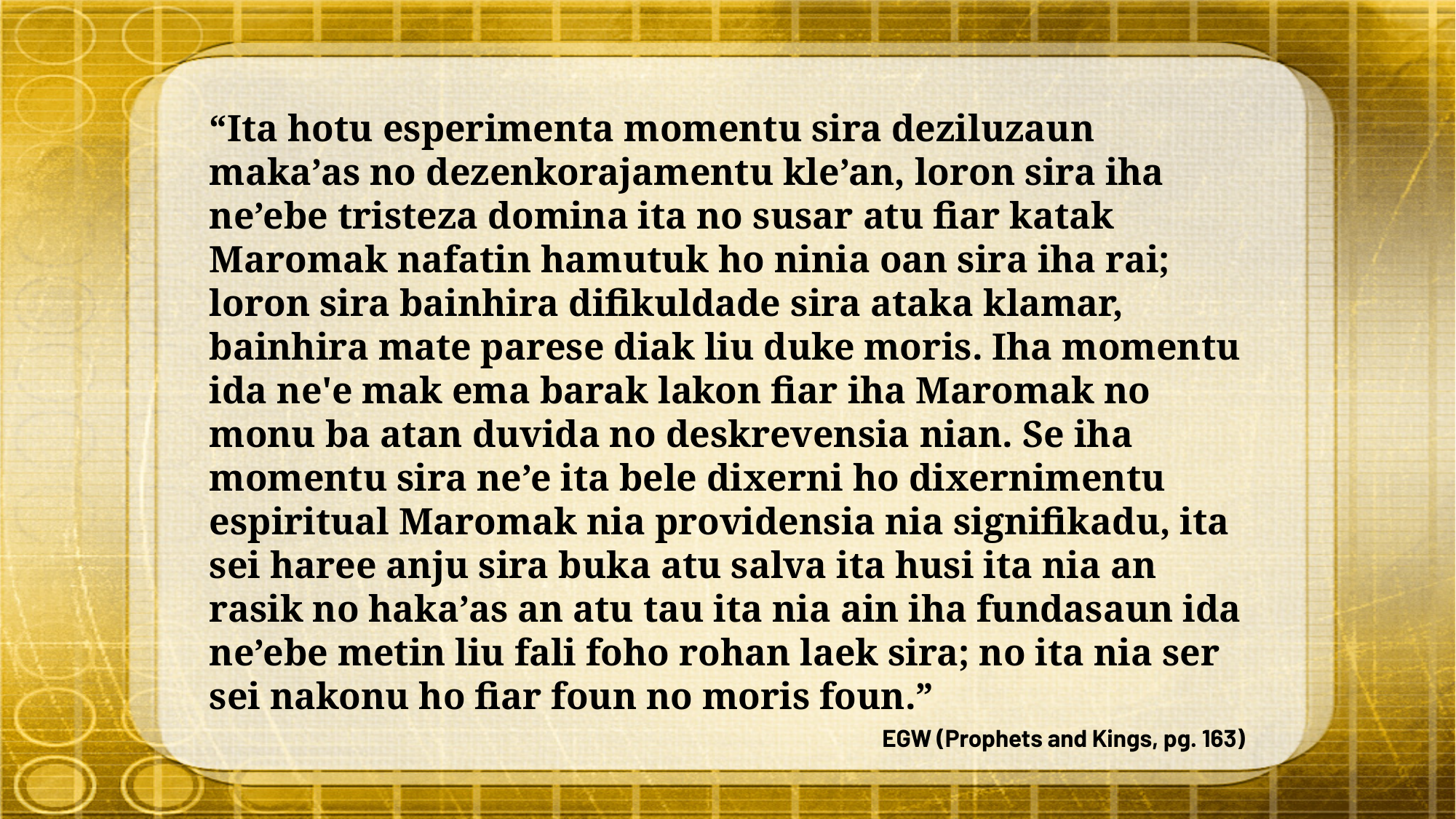

“Ita hotu esperimenta momentu sira deziluzaun maka’as no dezenkorajamentu kle’an, loron sira iha ne’ebe tristeza domina ita no susar atu fiar katak Maromak nafatin hamutuk ho ninia oan sira iha rai; loron sira bainhira difikuldade sira ataka klamar, bainhira mate parese diak liu duke moris. Iha momentu ida ne'e mak ema barak lakon fiar iha Maromak no monu ba atan duvida no deskrevensia nian. Se iha momentu sira ne’e ita bele dixerni ho dixernimentu espiritual Maromak nia providensia nia signifikadu, ita sei haree anju sira buka atu salva ita husi ita nia an rasik no haka’as an atu tau ita nia ain iha fundasaun ida ne’ebe metin liu fali foho rohan laek sira; no ita nia ser sei nakonu ho fiar foun no moris foun.”
EGW (Prophets and Kings, pg. 163)